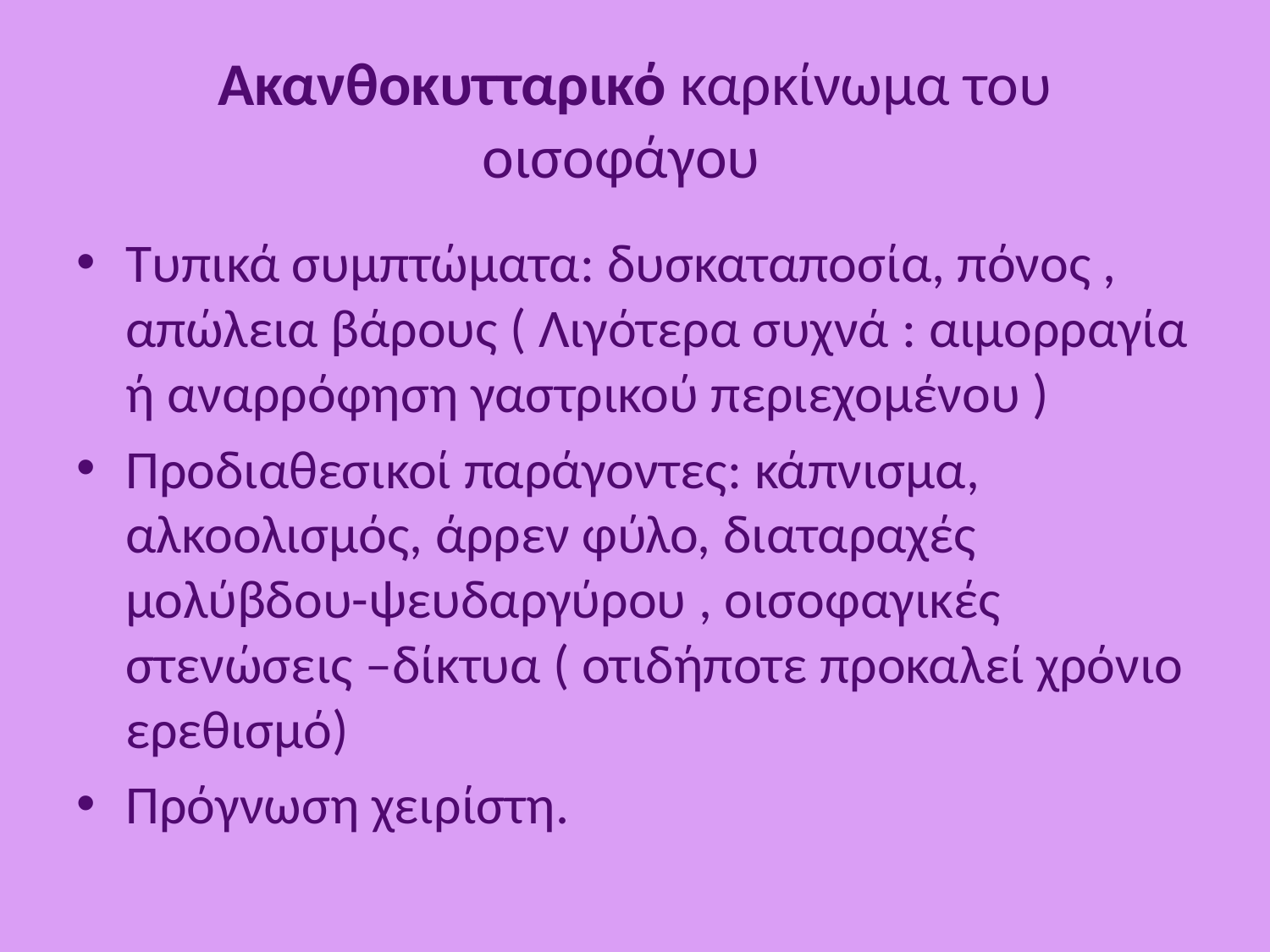

# Ακανθοκυτταρικό καρκίνωμα του οισοφάγου
Τυπικά συμπτώματα: δυσκαταποσία, πόνος , απώλεια βάρους ( Λιγότερα συχνά : αιμορραγία ή αναρρόφηση γαστρικού περιεχομένου )
Προδιαθεσικοί παράγοντες: κάπνισμα, αλκοολισμός, άρρεν φύλο, διαταραχές μολύβδου-ψευδαργύρου , οισοφαγικές στενώσεις –δίκτυα ( οτιδήποτε προκαλεί χρόνιο ερεθισμό)
Πρόγνωση χειρίστη.